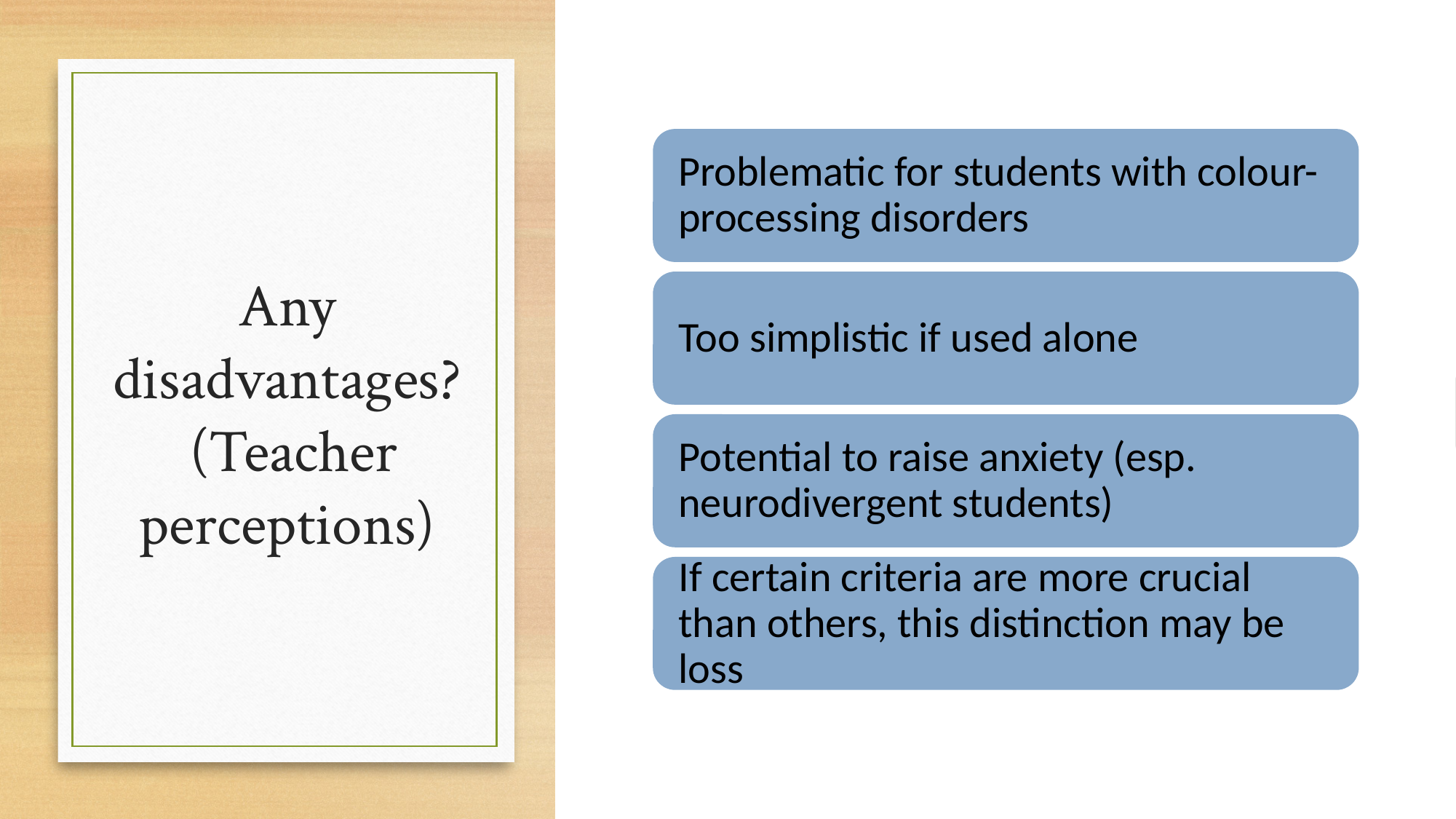

Problematic for students with colour-processing disorders
Too simplistic if used alone
Potential to raise anxiety (esp. neurodivergent students)
If certain criteria are more crucial than others, this distinction may be loss
# Any disadvantages? (Teacher perceptions)